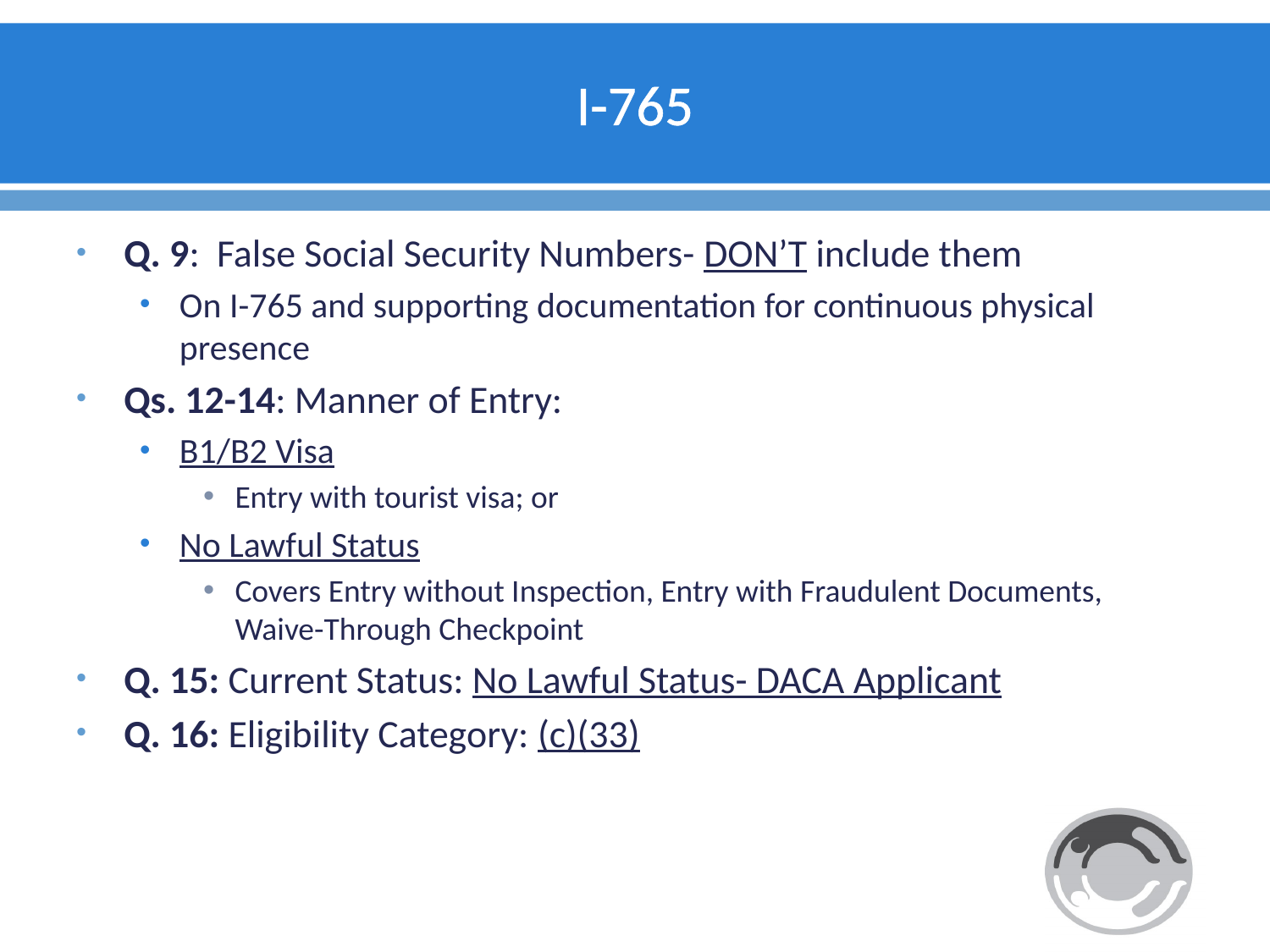

# I-765
Q. 9:  False Social Security Numbers- DON’T include them
On I-765 and supporting documentation for continuous physical presence
Qs. 12-14: Manner of Entry:
B1/B2 Visa
Entry with tourist visa; or
No Lawful Status
Covers Entry without Inspection, Entry with Fraudulent Documents, Waive-Through Checkpoint
Q. 15: Current Status: No Lawful Status- DACA Applicant
Q. 16: Eligibility Category: (c)(33)